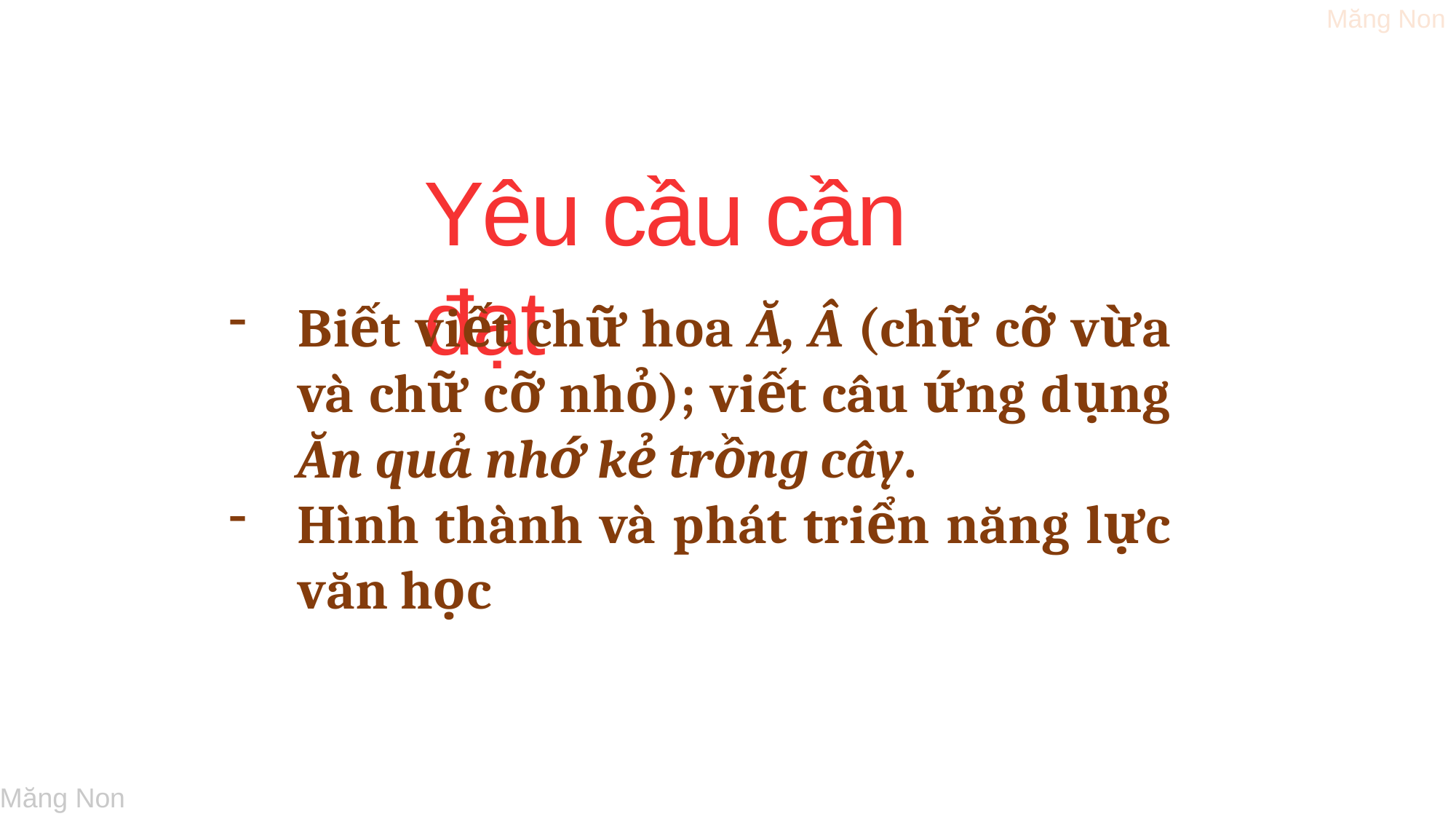

#
Yêu cầu cần đạt
Biết viết chữ hoa Ă, Â (chữ cỡ vừa và chữ cỡ nhỏ); viết câu ứng dụng Ăn quả nhớ kẻ trồng cây.
Hình thành và phát triển năng lực văn học